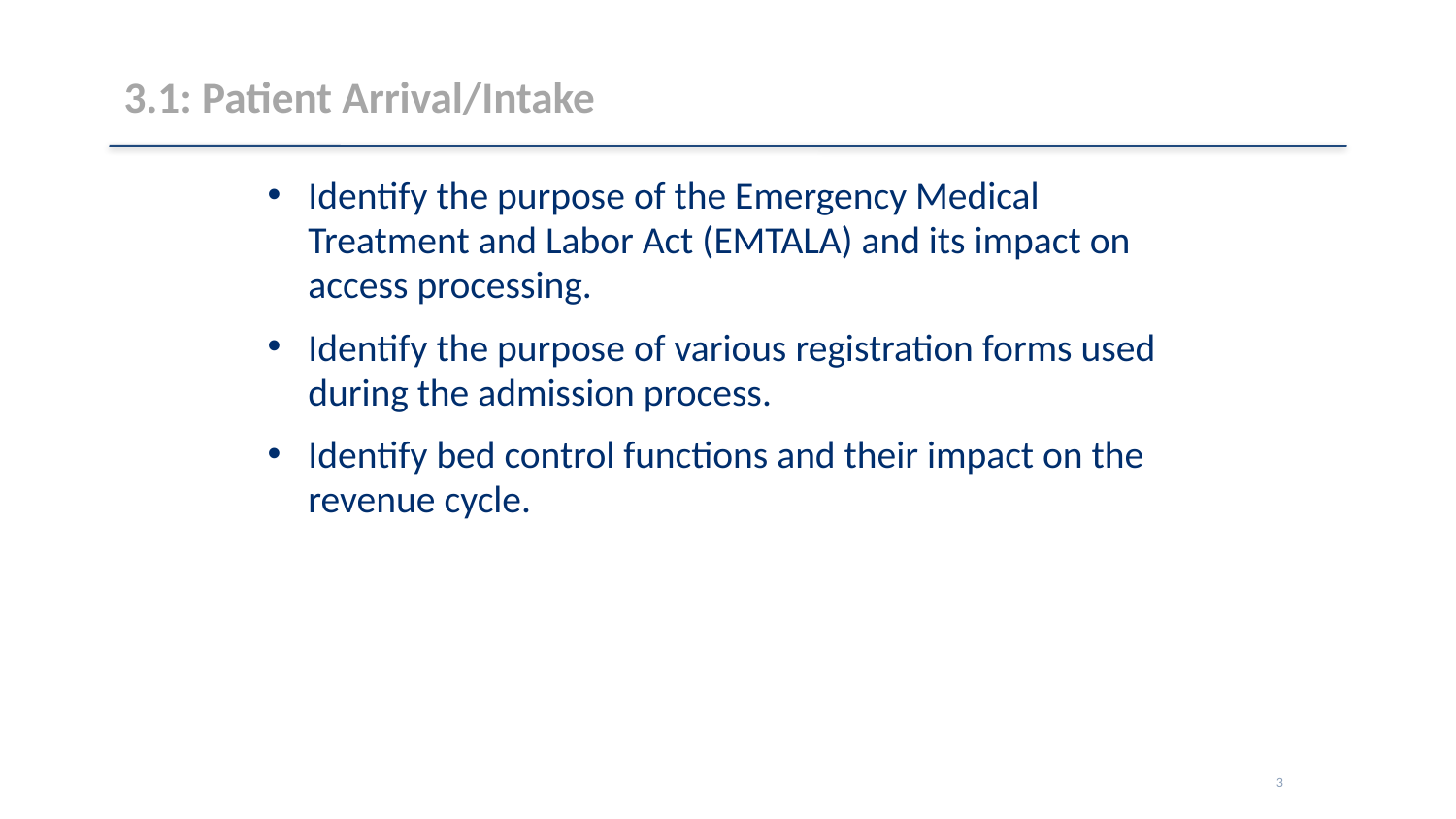

# 3.1: Patient Arrival/Intake
Identify the purpose of the Emergency Medical Treatment and Labor Act (EMTALA) and its impact on access processing.
Identify the purpose of various registration forms used during the admission process.
Identify bed control functions and their impact on the revenue cycle.
3